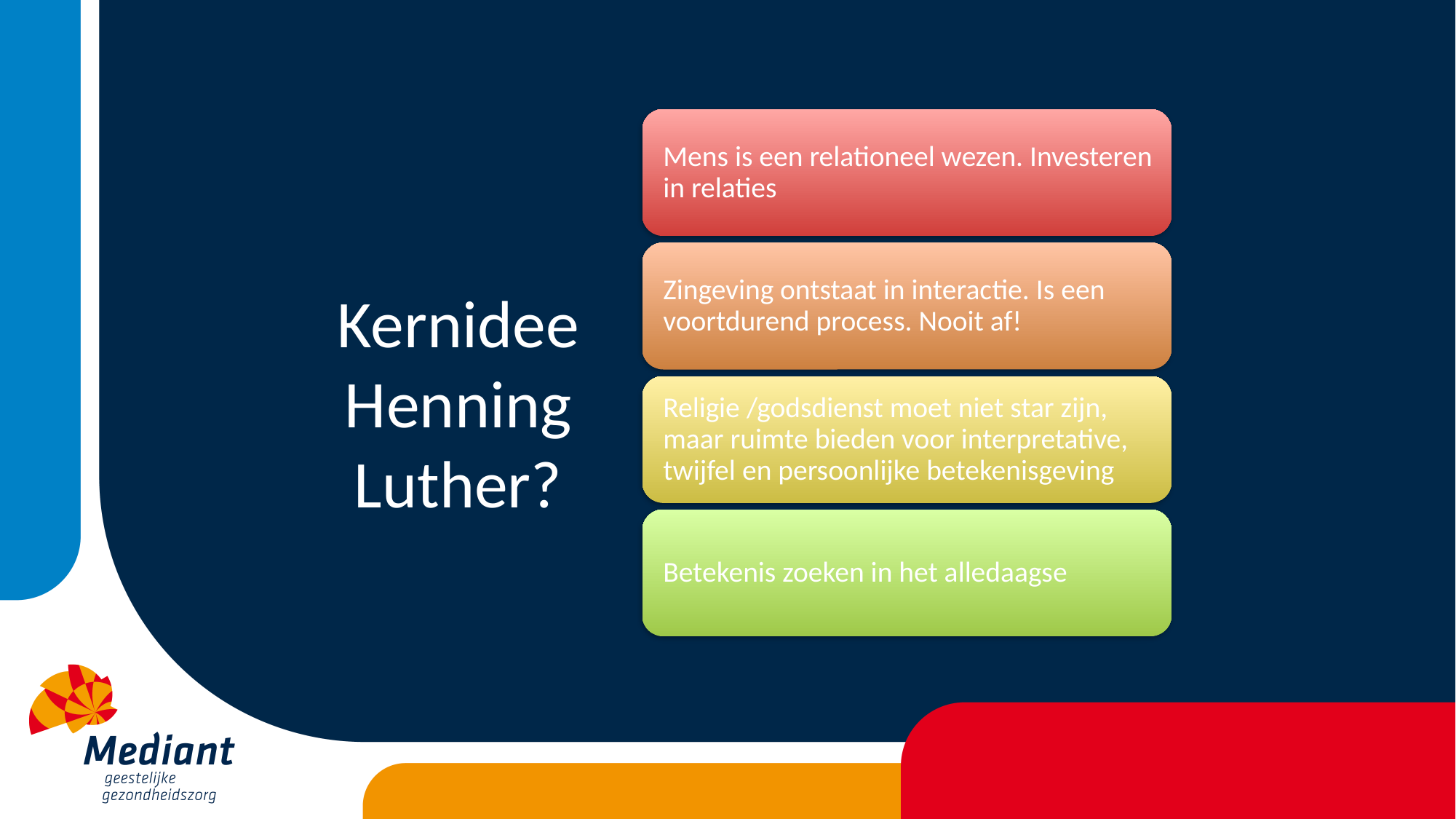

Mens is een relationeel wezen. Investeren in relaties
Zingeving ontstaat in interactie. Is een voortdurend process. Nooit af!
Religie /godsdienst moet niet star zijn, maar ruimte bieden voor interpretative, twijfel en persoonlijke betekenisgeving
Betekenis zoeken in het alledaagse
# Kernidee Henning Luther?